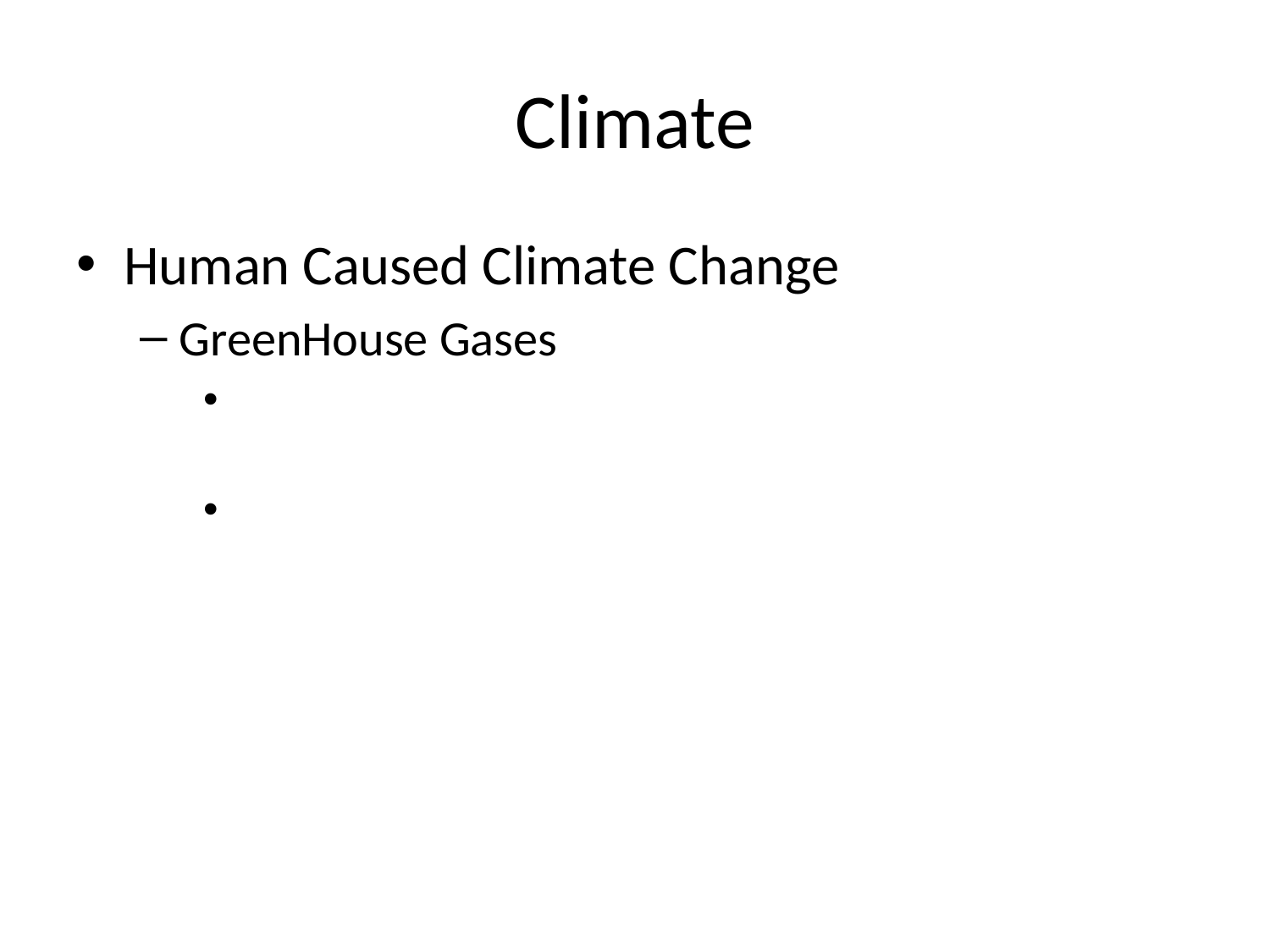

# Climate
Human Caused Climate Change
GreenHouse Gases